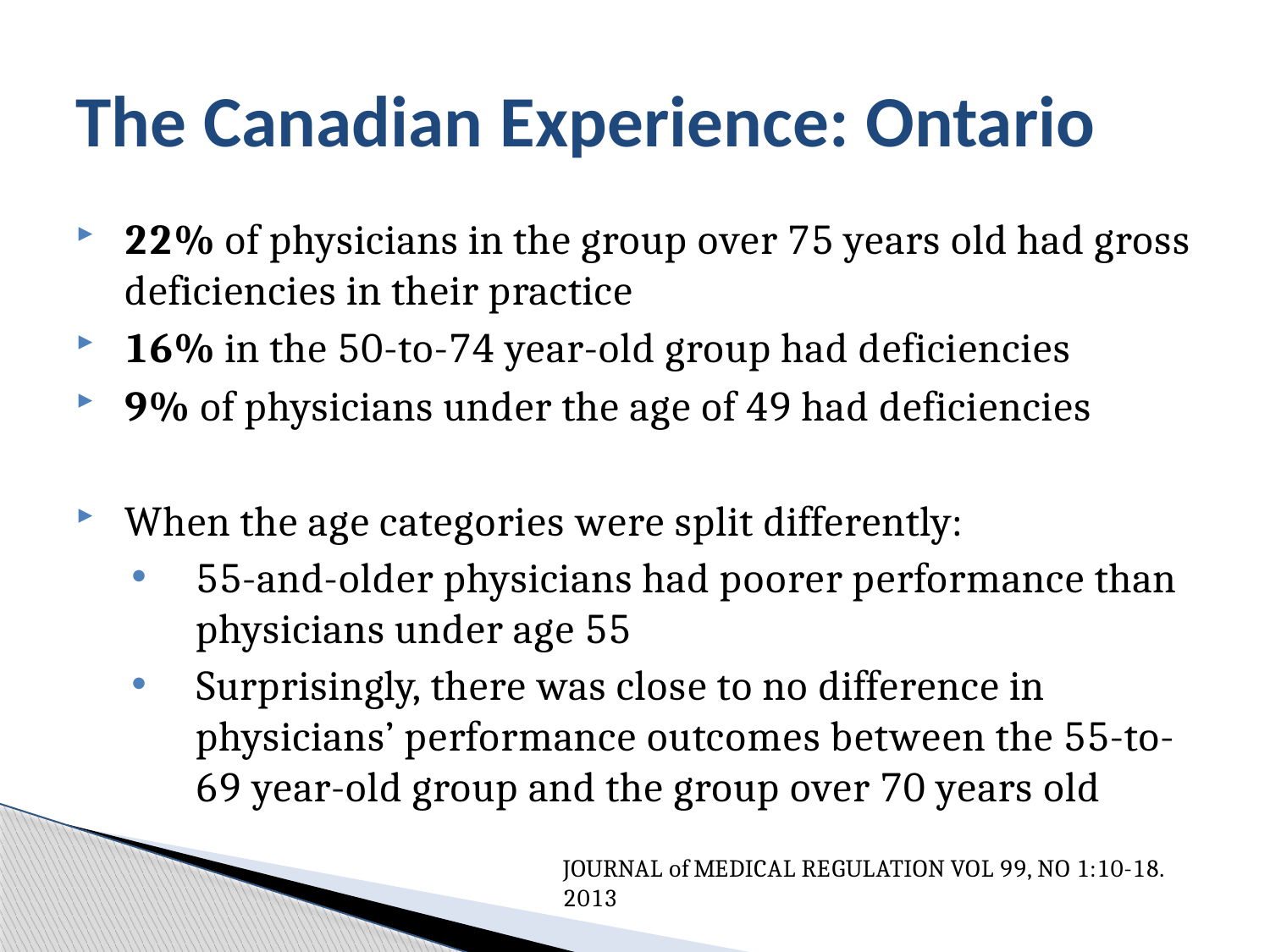

# The Canadian Experience: Ontario
22% of physicians in the group over 75 years old had gross deficiencies in their practice
16% in the 50-to-74 year-old group had deficiencies
9% of physicians under the age of 49 had deficiencies

When the age categories were split differently:
55-and-older physicians had poorer performance than physicians under age 55
Surprisingly, there was close to no difference in physicians’ performance outcomes between the 55-to-69 year-old group and the group over 70 years old

JOURNAL of MEDICAL REGULATION VOL 99, NO 1:10-18. 2013